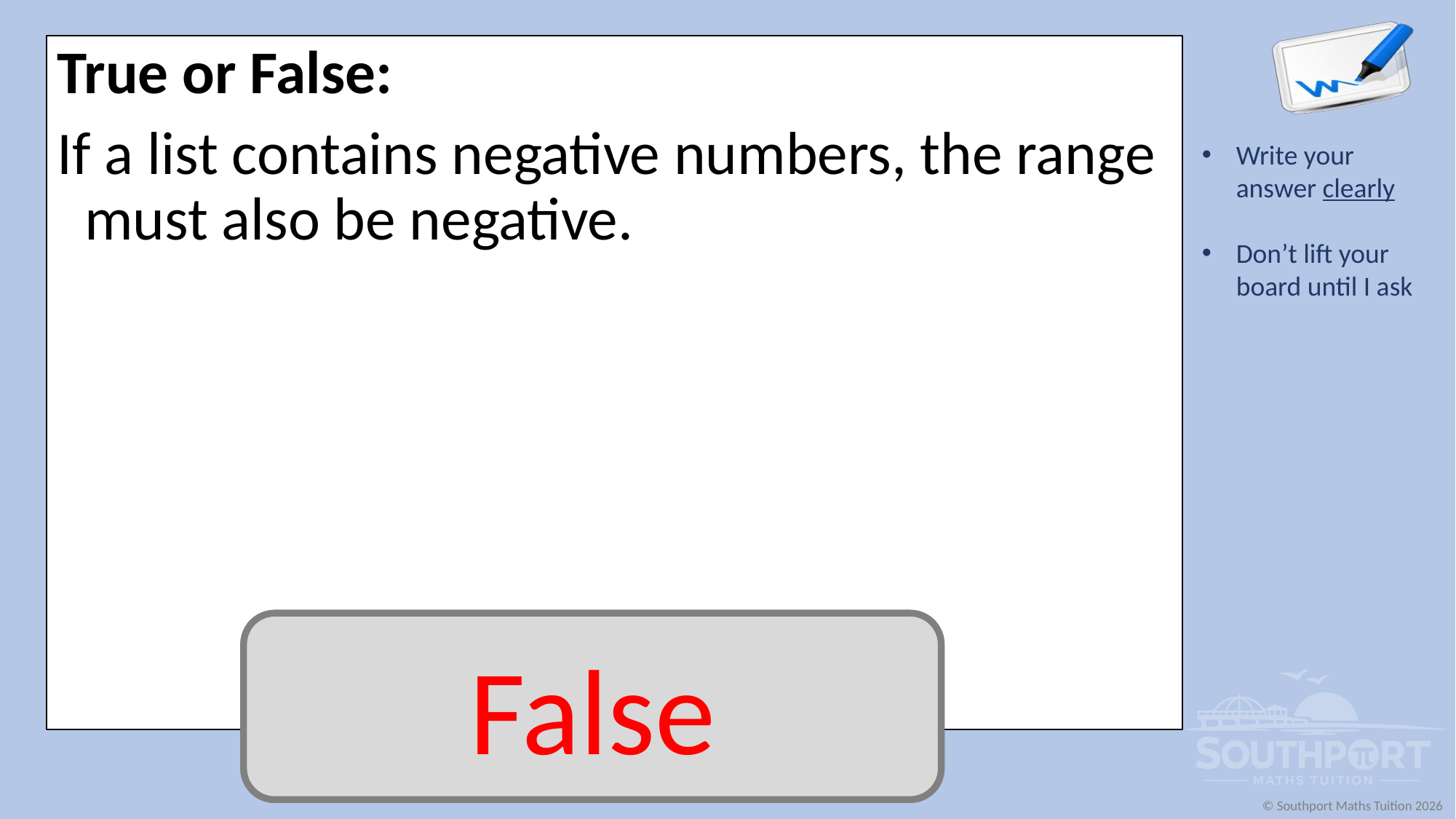

True or False:
If a list contains negative numbers, the range must also be negative.
False